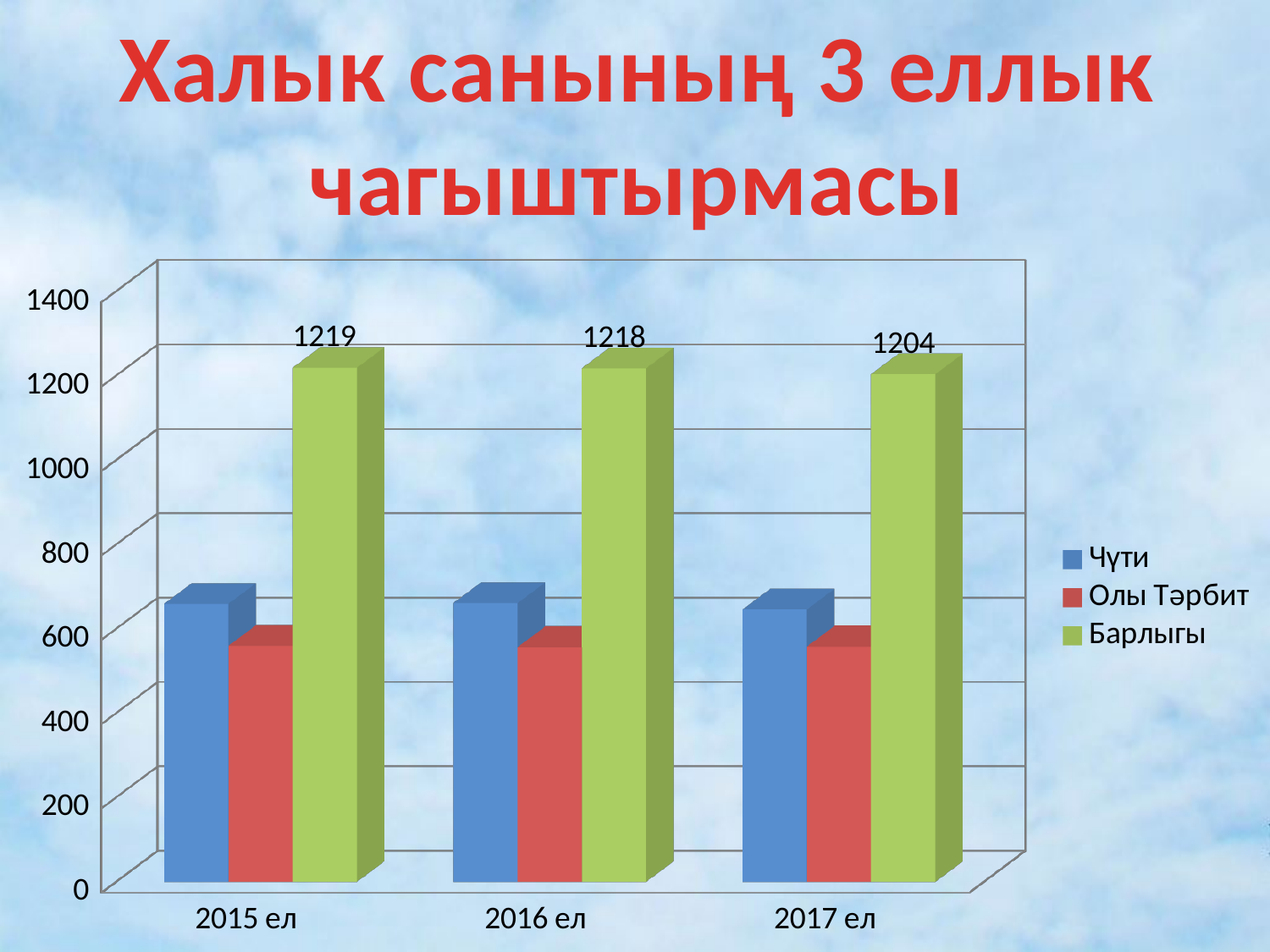

Халык санының 3 еллык чагыштырмасы

[unsupported chart]